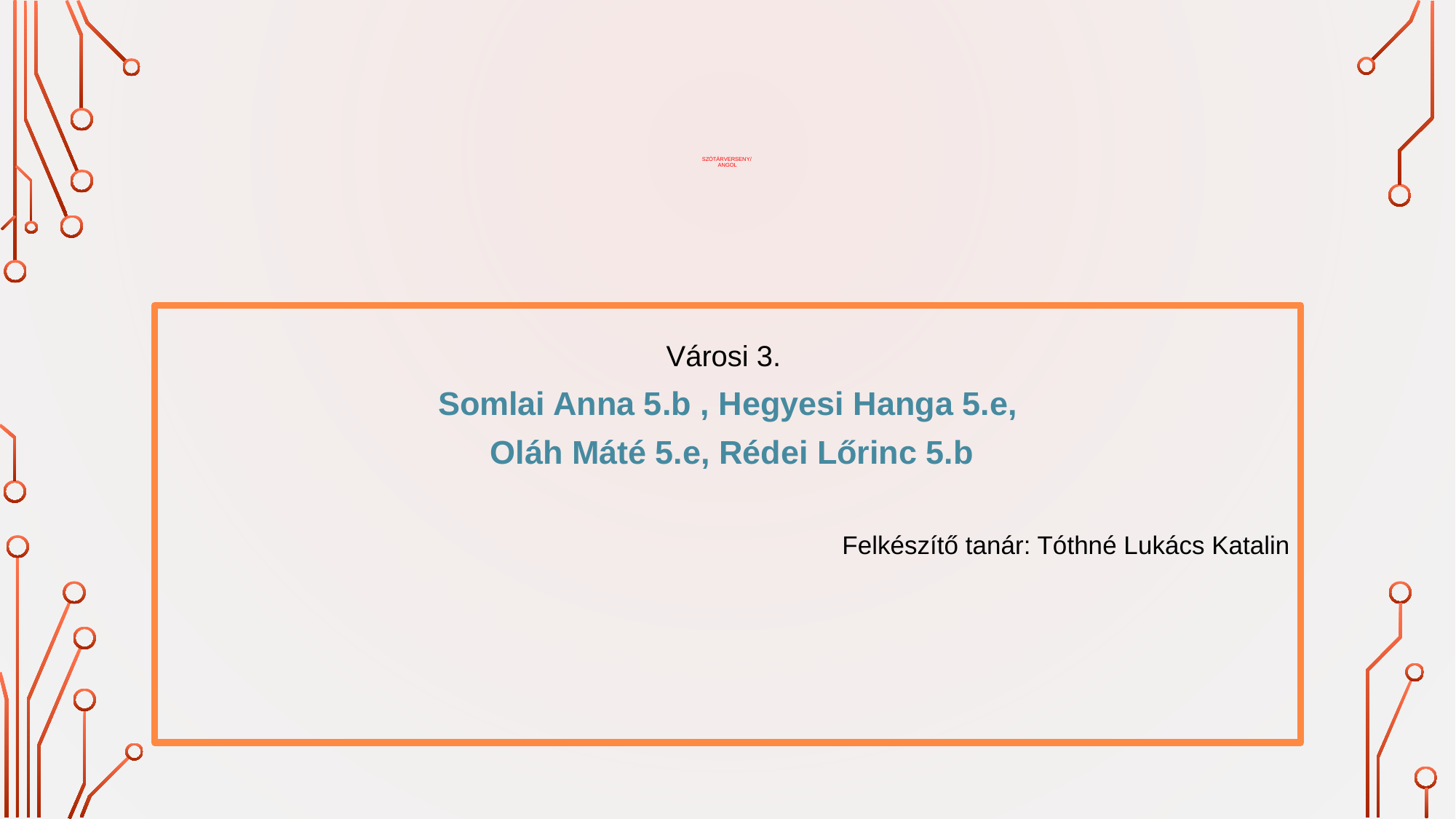

# Szótárverseny/ Angol

Városi 3.
Somlai Anna 5.b , Hegyesi Hanga 5.e,
 Oláh Máté 5.e, Rédei Lőrinc 5.b

Felkészítő tanár: Tóthné Lukács Katalin